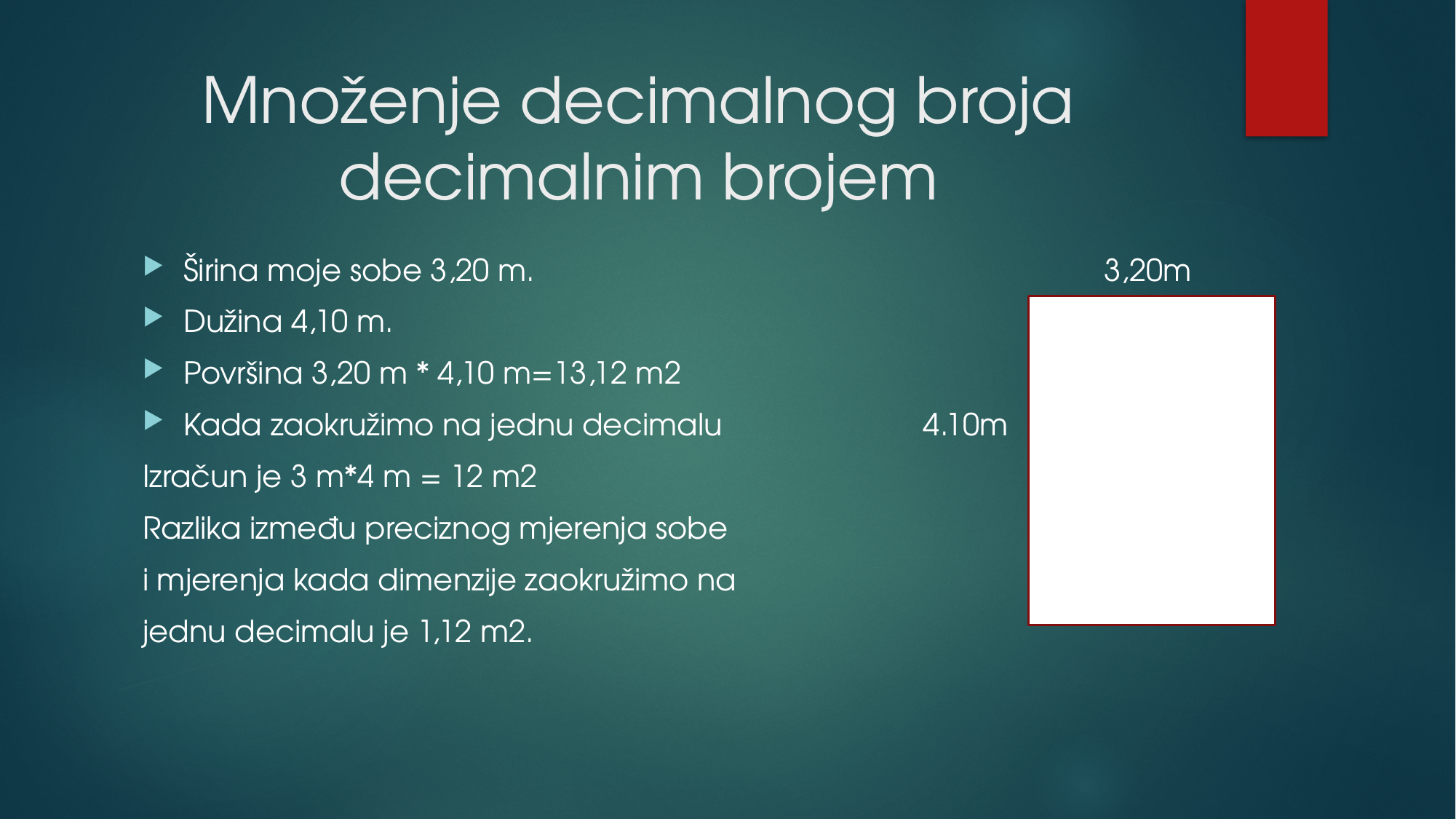

# Množenje decimalnog broja decimalnim brojem
Širina moje sobe 3,20 m.                                                                    3,20m
Dužina 4,10 m.
Površina 3,20 m * 4,10 m=13,12 m2
Kada zaokružimo na jednu decimalu                        4.10m
Izračun je 3 m*4 m = 12 m2
Razlika između preciznog mjerenja sobe
i mjerenja kada dimenzije zaokružimo na
jednu decimalu je 1,12 m2.